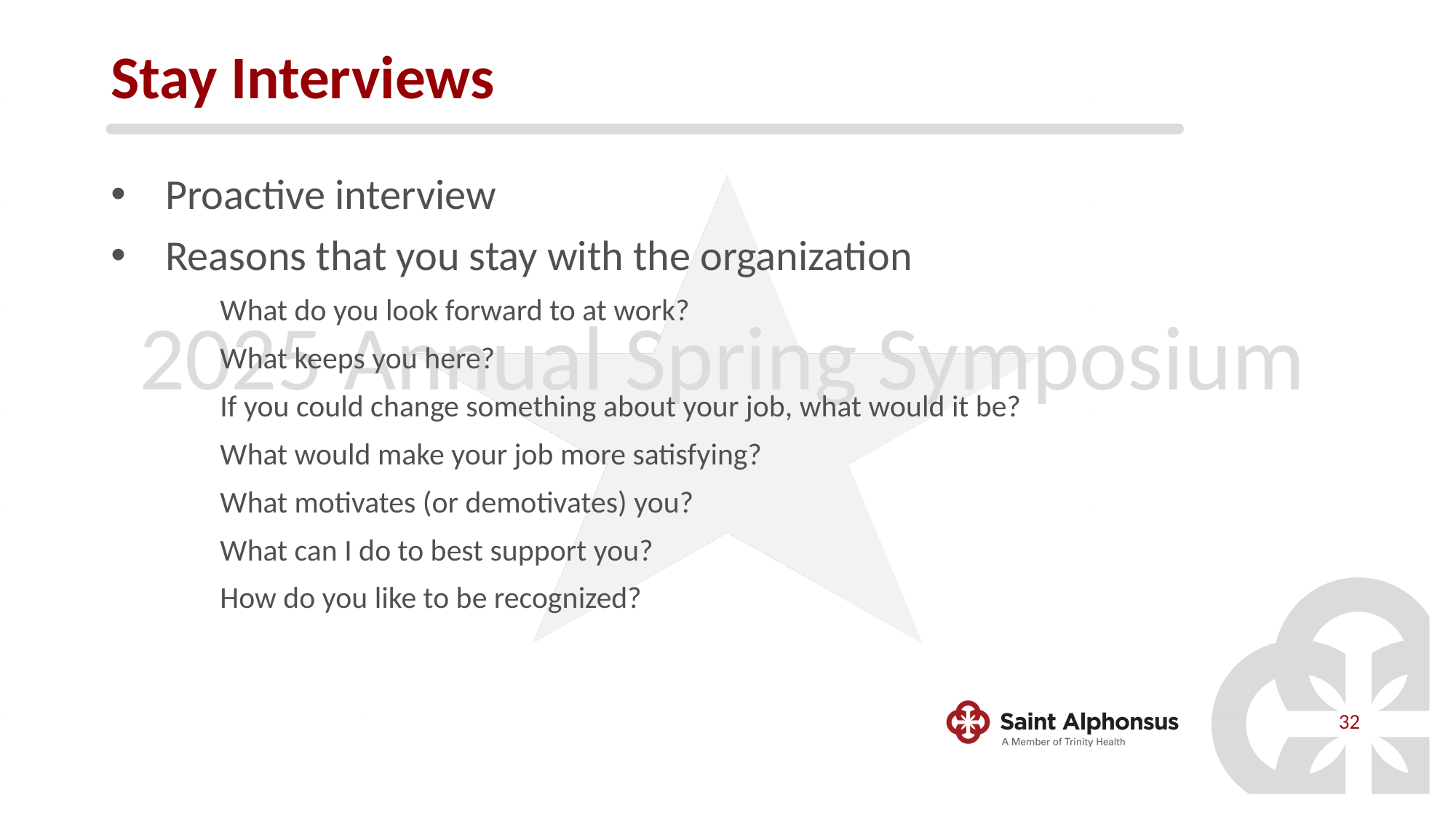

# Stay Interviews
Proactive interview
Reasons that you stay with the organization
	What do you look forward to at work?
	What keeps you here?
	If you could change something about your job, what would it be?
	What would make your job more satisfying?
	What motivates (or demotivates) you?
	What can I do to best support you?
	How do you like to be recognized?
32